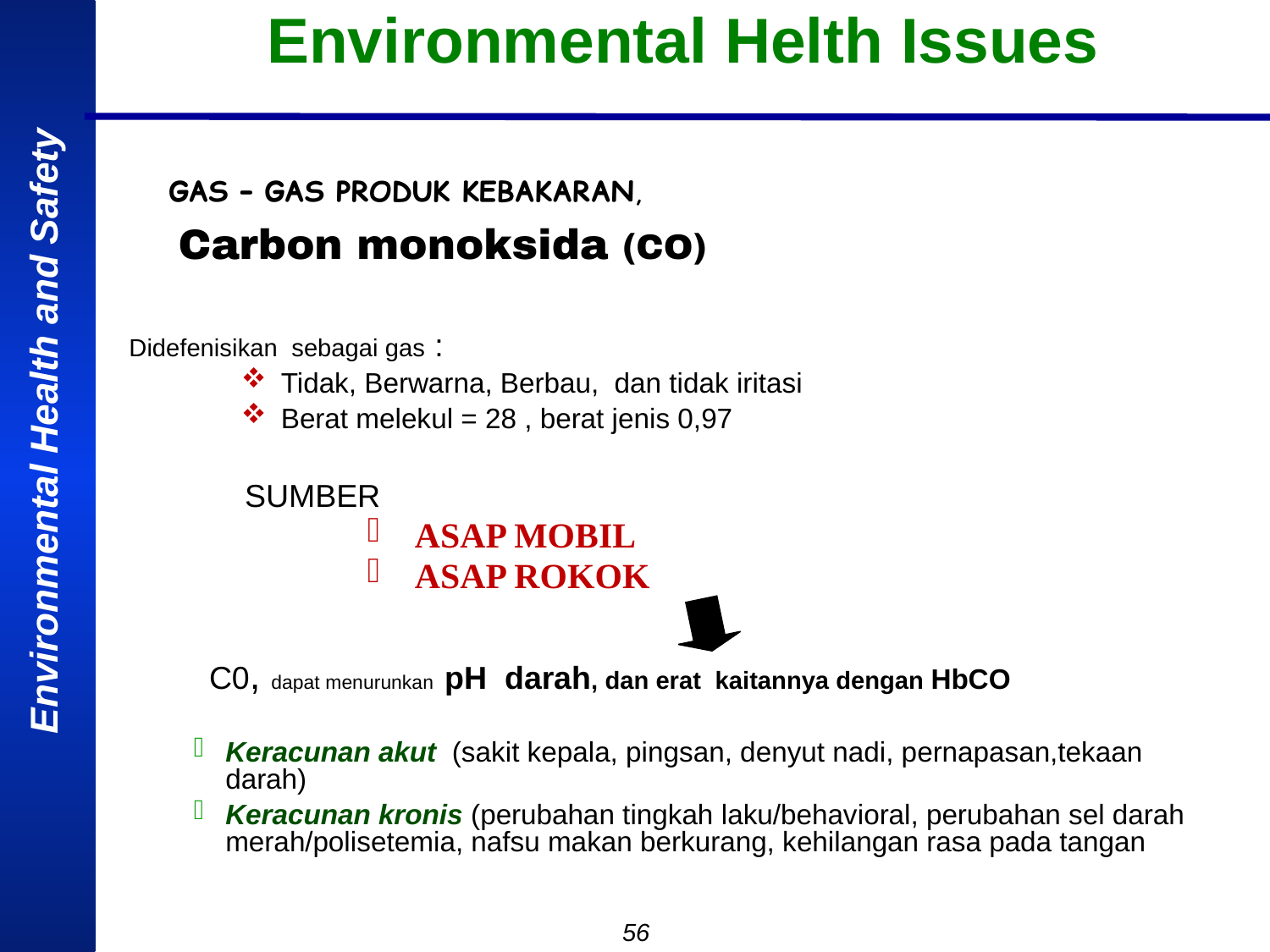

# Environmental Helth Issues
GAS – GAS PRODUK KEBAKARAN,
 Carbon monoksida (CO)
Didefenisikan  sebagai gas :
Tidak, Berwarna, Berbau,  dan tidak iritasi
Berat melekul = 28 , berat jenis 0,97

             SUMBER
ASAP MOBIL
ASAP ROKOK

         C0, dapat menurunkan  pH  darah, dan erat  kaitannya dengan HbCO

Keracunan akut  (sakit kepala, pingsan, denyut nadi, pernapasan,tekaan darah)
Keracunan kronis (perubahan tingkah laku/behavioral, perubahan sel darah merah/polisetemia, nafsu makan berkurang, kehilangan rasa pada tangan